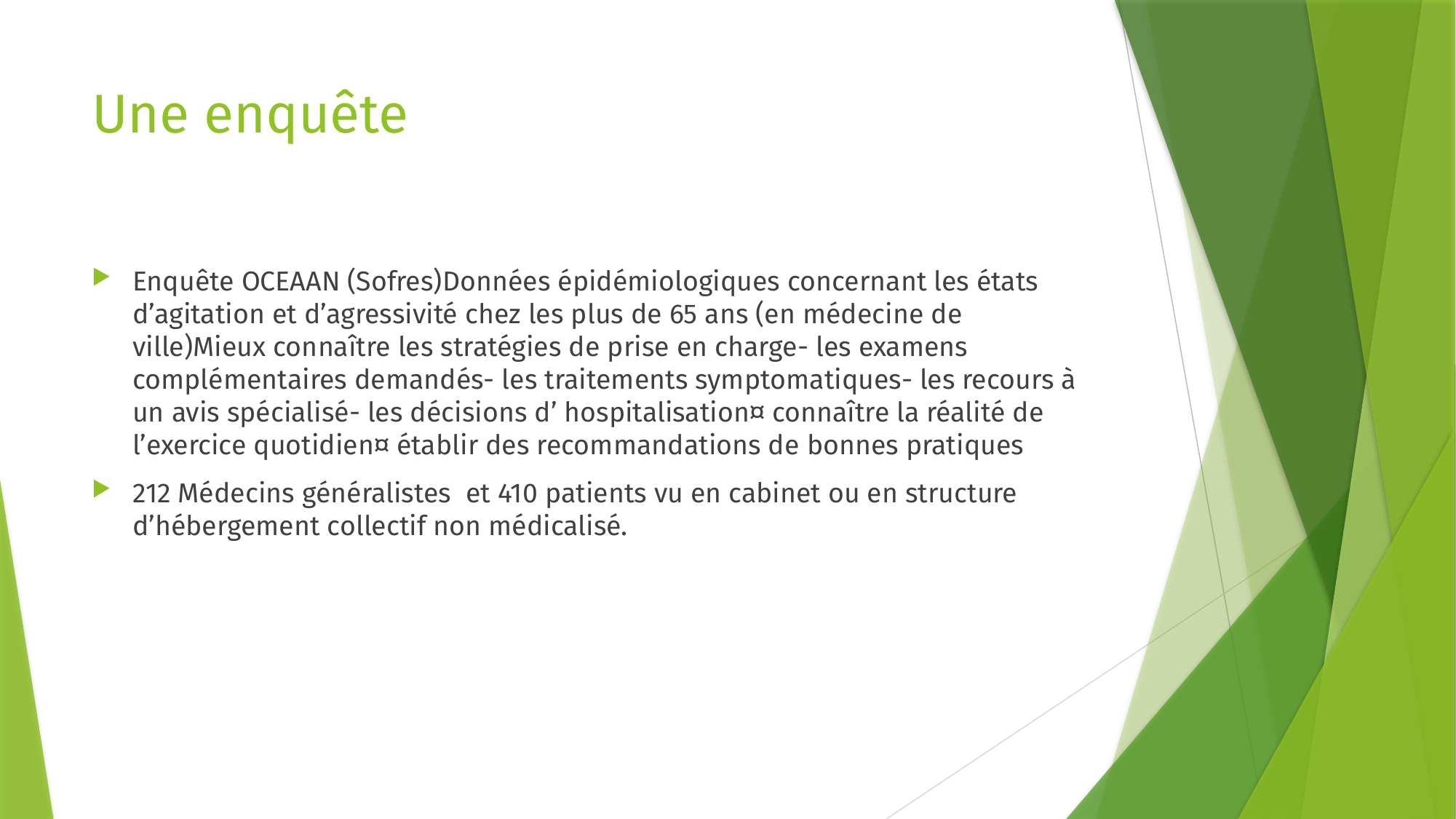

# Une enquête
Enquête OCEAAN (Sofres)Données épidémiologiques concernant les états d’agitation et d’agressivité chez les plus de 65 ans (en médecine de ville)Mieux connaître les stratégies de prise en charge- les examens complémentaires demandés- les traitements symptomatiques- les recours à un avis spécialisé- les décisions d’ hospitalisation¤ connaître la réalité de l’exercice quotidien¤ établir des recommandations de bonnes pratiques
212 Médecins généralistes  et 410 patients vu en cabinet ou en structure d’hébergement collectif non médicalisé.